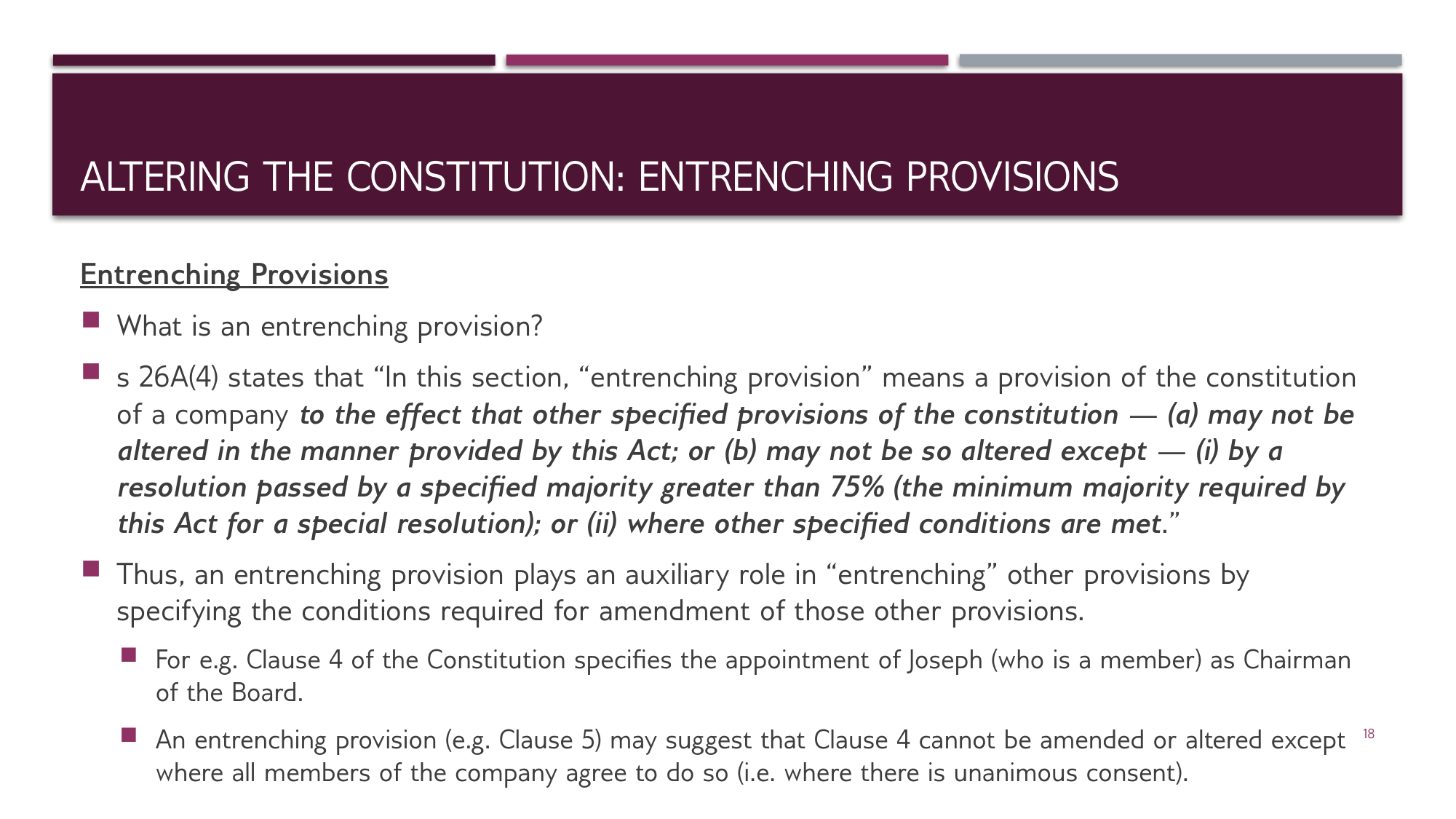

# Altering the constitution: entrenching provisions
Entrenching Provisions
What is an entrenching provision?
s 26A(4) states that “In this section, “entrenching provision” means a provision of the constitution of a company to the effect that other specified provisions of the constitution — (a) may not be altered in the manner provided by this Act; or (b) may not be so altered except — (i) by a resolution passed by a specified majority greater than 75% (the minimum majority required by this Act for a special resolution); or (ii) where other specified conditions are met.”
Thus, an entrenching provision plays an auxiliary role in “entrenching” other provisions by specifying the conditions required for amendment of those other provisions.
For e.g. Clause 4 of the Constitution specifies the appointment of Joseph (who is a member) as Chairman of the Board.
An entrenching provision (e.g. Clause 5) may suggest that Clause 4 cannot be amended or altered except where all members of the company agree to do so (i.e. where there is unanimous consent).
18